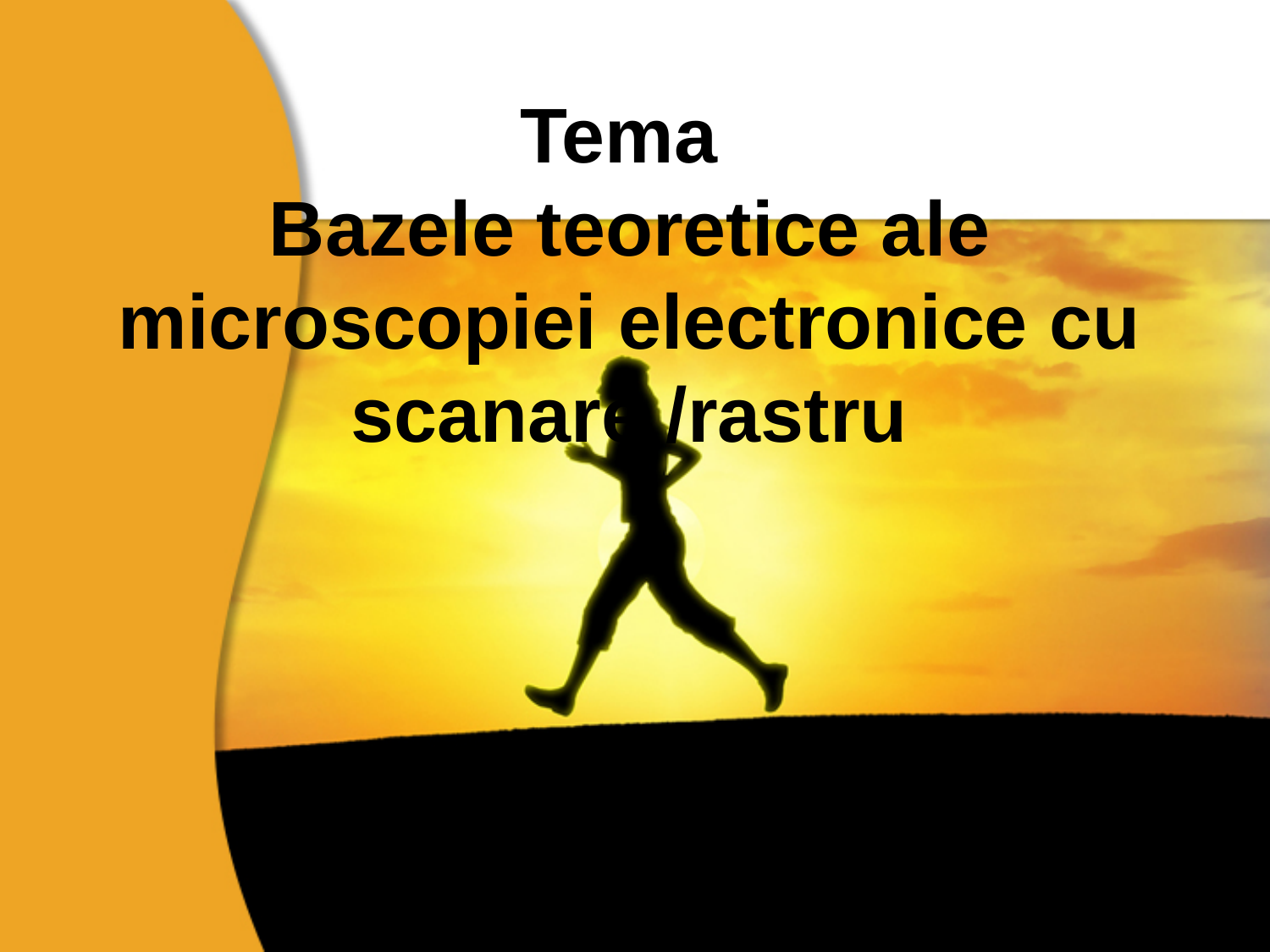

# Tema Bazele teoretice ale microscopiei electronice cu scanare /rastru
Company Name